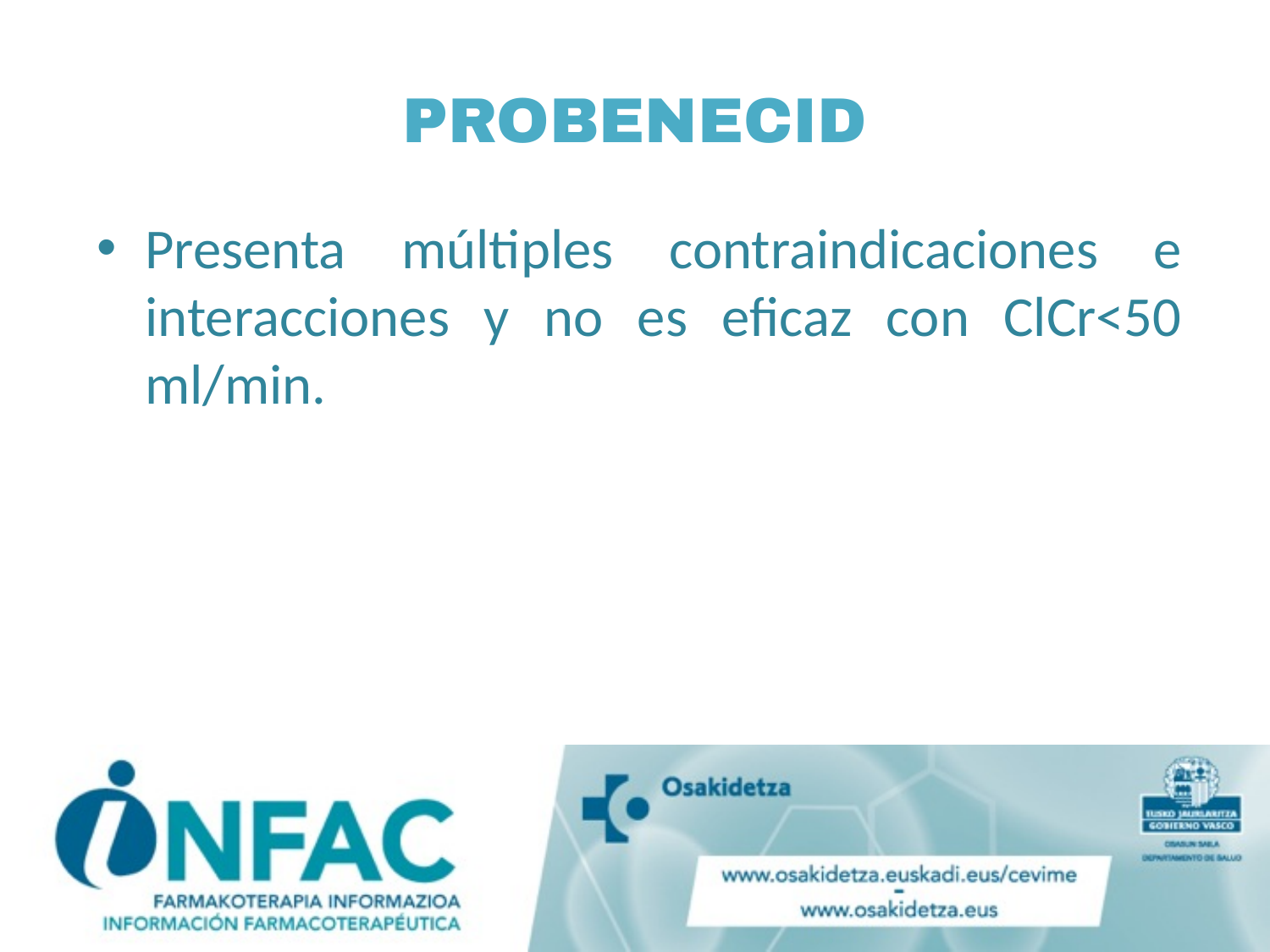

# PROBENECID
Presenta múltiples contraindicaciones e interacciones y no es eficaz con ClCr<50 ml/min.